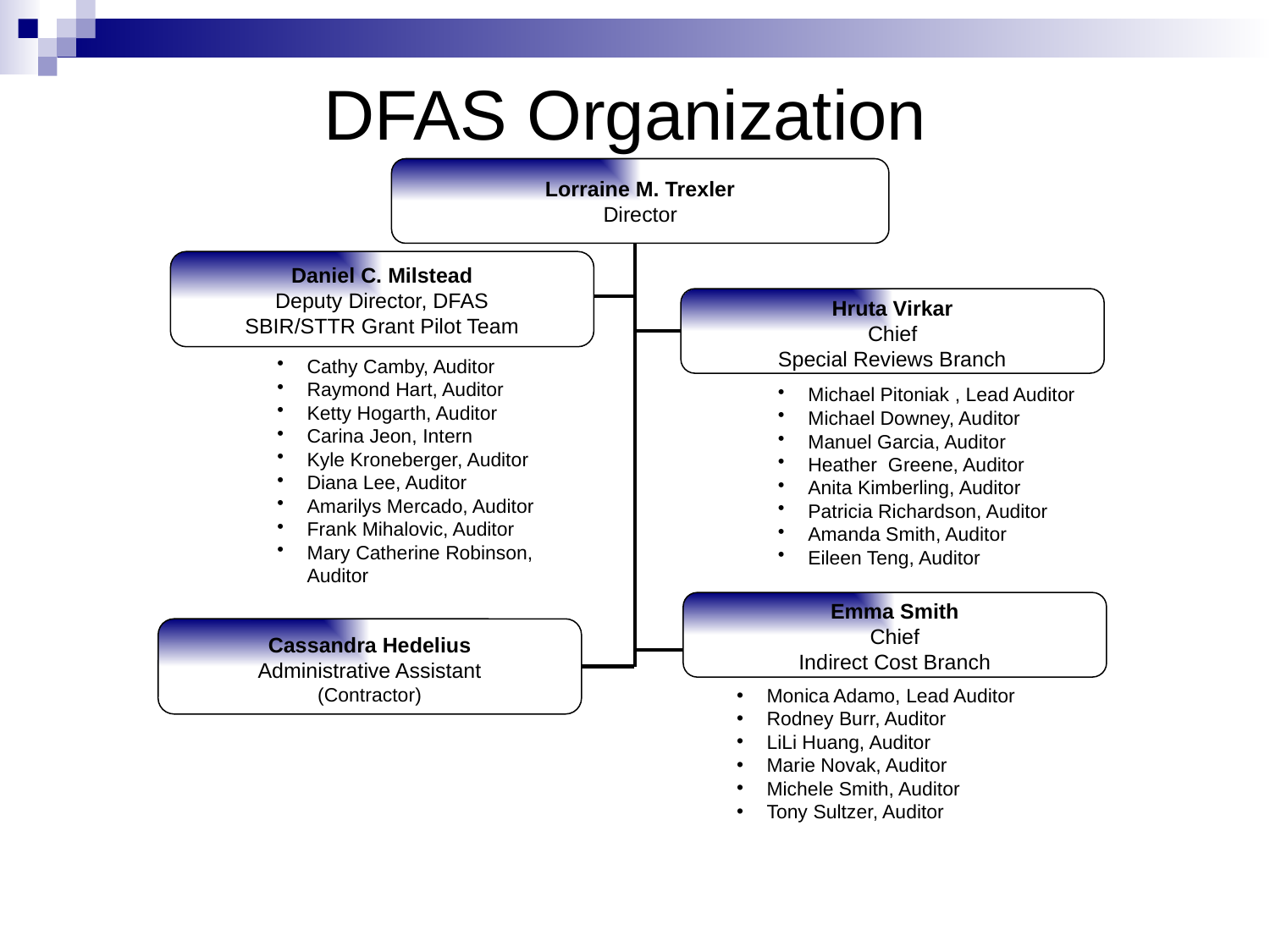

DFAS Organization

Lorraine M. Trexler
Director

Daniel C. Milstead
Deputy Director, DFAS
SBIR/STTR Grant Pilot Team

Cathy Camby, Auditor
Raymond Hart, Auditor
Ketty Hogarth, Auditor
Carina Jeon, Intern
Kyle Kroneberger, Auditor
Diana Lee, Auditor
Amarilys Mercado, Auditor
Frank Mihalovic, Auditor
Mary Catherine Robinson, Auditor

Hruta Virkar
Chief
Special Reviews Branch

Michael Pitoniak , Lead Auditor
Michael Downey, Auditor
Manuel Garcia, Auditor
Heather  Greene, Auditor
Anita Kimberling, Auditor
Patricia Richardson, Auditor
Amanda Smith, Auditor
Eileen Teng, Auditor

Emma Smith
Chief
Indirect Cost Branch

Monica Adamo, Lead Auditor
Rodney Burr, Auditor
LiLi Huang, Auditor
Marie Novak, Auditor
Michele Smith, Auditor
Tony Sultzer, Auditor

Cassandra Hedelius
Administrative Assistant
(Contractor)